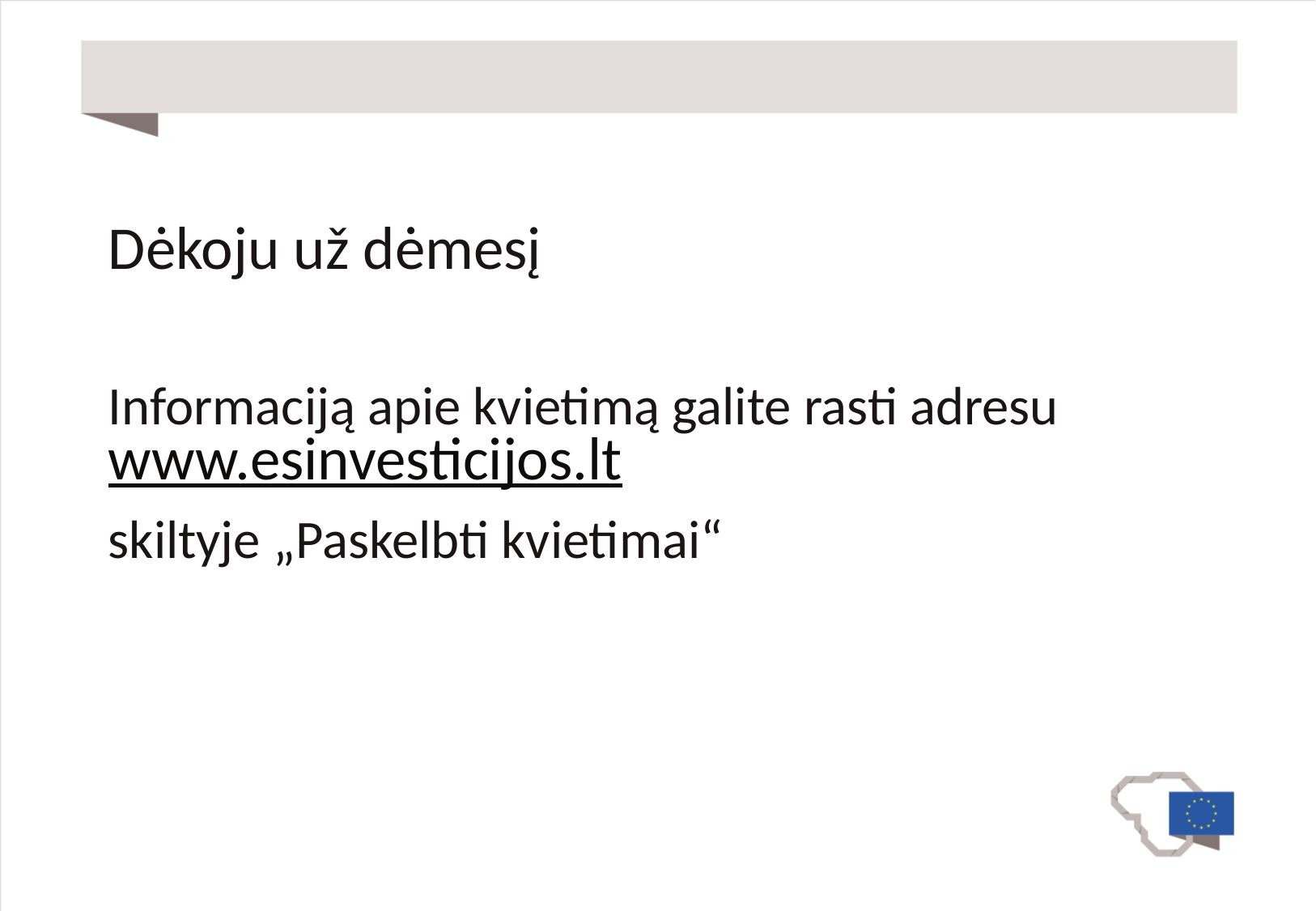

Dėkoju už dėmesį

Informaciją apie kvietimą galite rasti adresu www.esinvesticijos.lt
skiltyje „Paskelbti kvietimai“